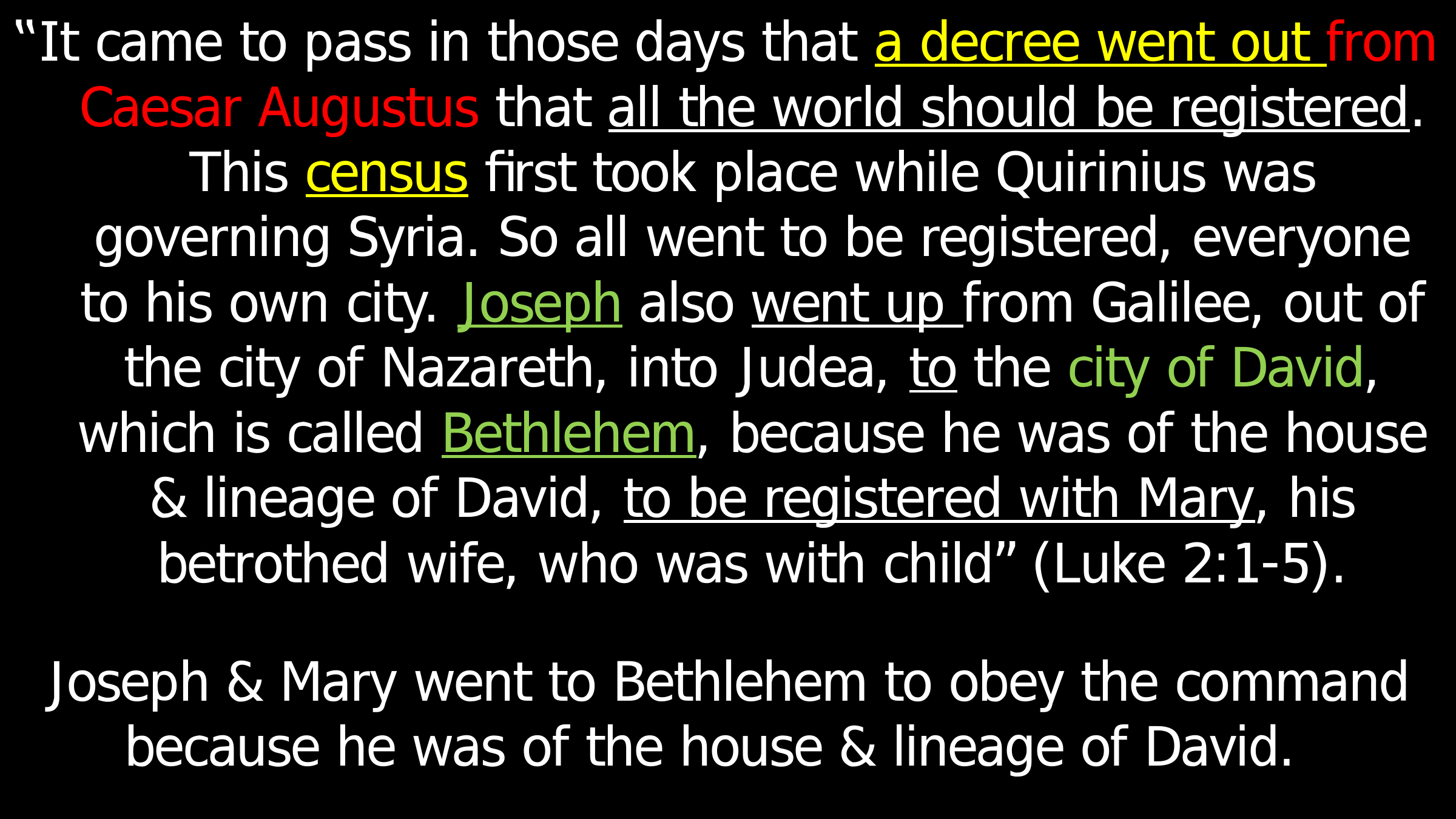

“It came to pass in those days that a decree went out from Caesar Augustus that all the world should be registered. This census first took place while Quirinius was governing Syria. So all went to be registered, everyone to his own city. Joseph also went up from Galilee, out of the city of Nazareth, into Judea, to the city of David, which is called Bethlehem, because he was of the house & lineage of David, to be registered with Mary, his betrothed wife, who was with child” (Luke 2:1-5).

Joseph & Mary went to Bethlehem to obey the command because he was of the house & lineage of David.